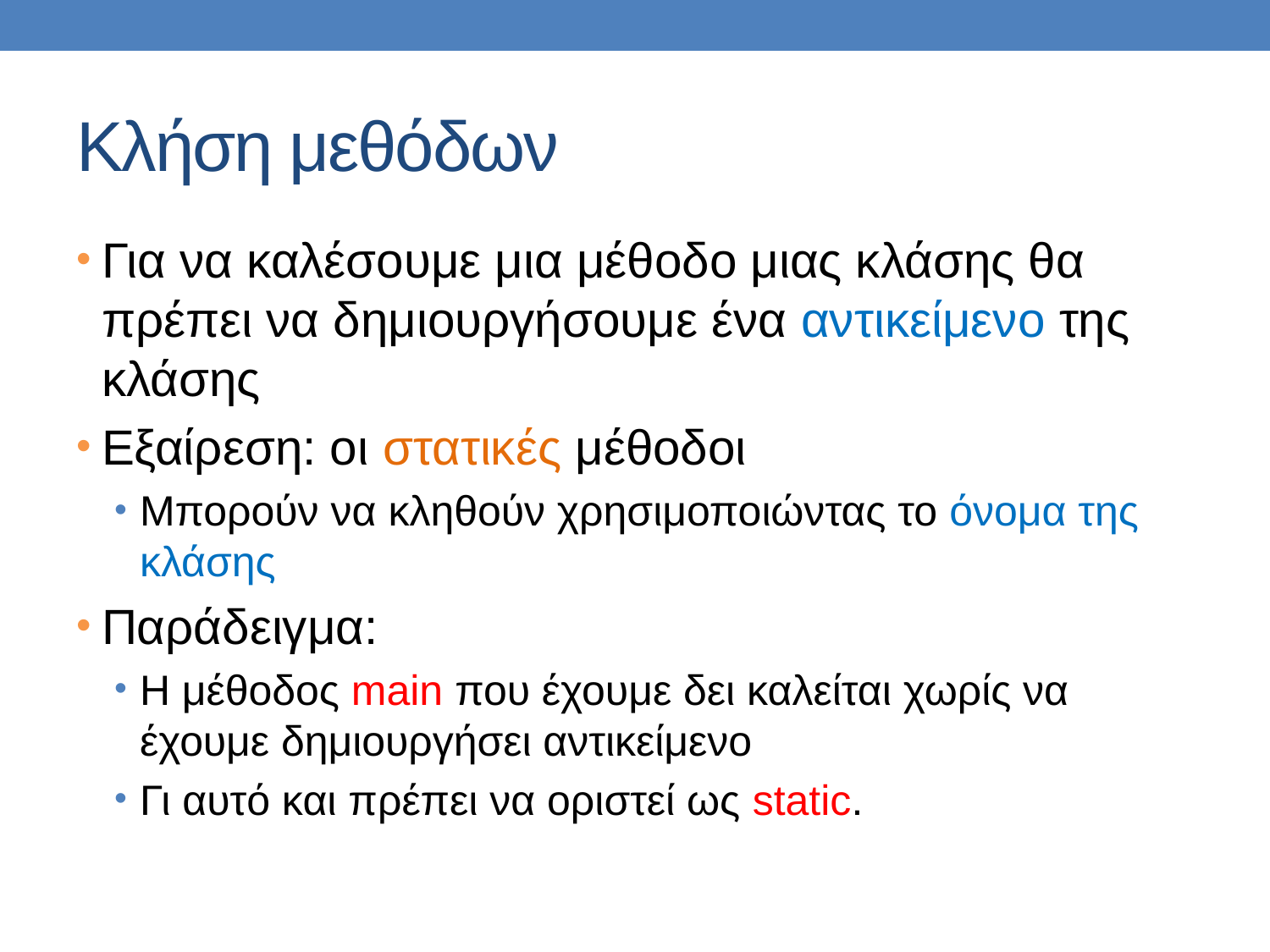

# Κλήση μεθόδων
Για να καλέσουμε μια μέθοδο μιας κλάσης θα πρέπει να δημιουργήσουμε ένα αντικείμενο της κλάσης
Εξαίρεση: οι στατικές μέθοδοι
Μπορούν να κληθούν χρησιμοποιώντας το όνομα της κλάσης
Παράδειγμα:
Η μέθοδος main που έχουμε δει καλείται χωρίς να έχουμε δημιουργήσει αντικείμενο
Γι αυτό και πρέπει να οριστεί ως static.